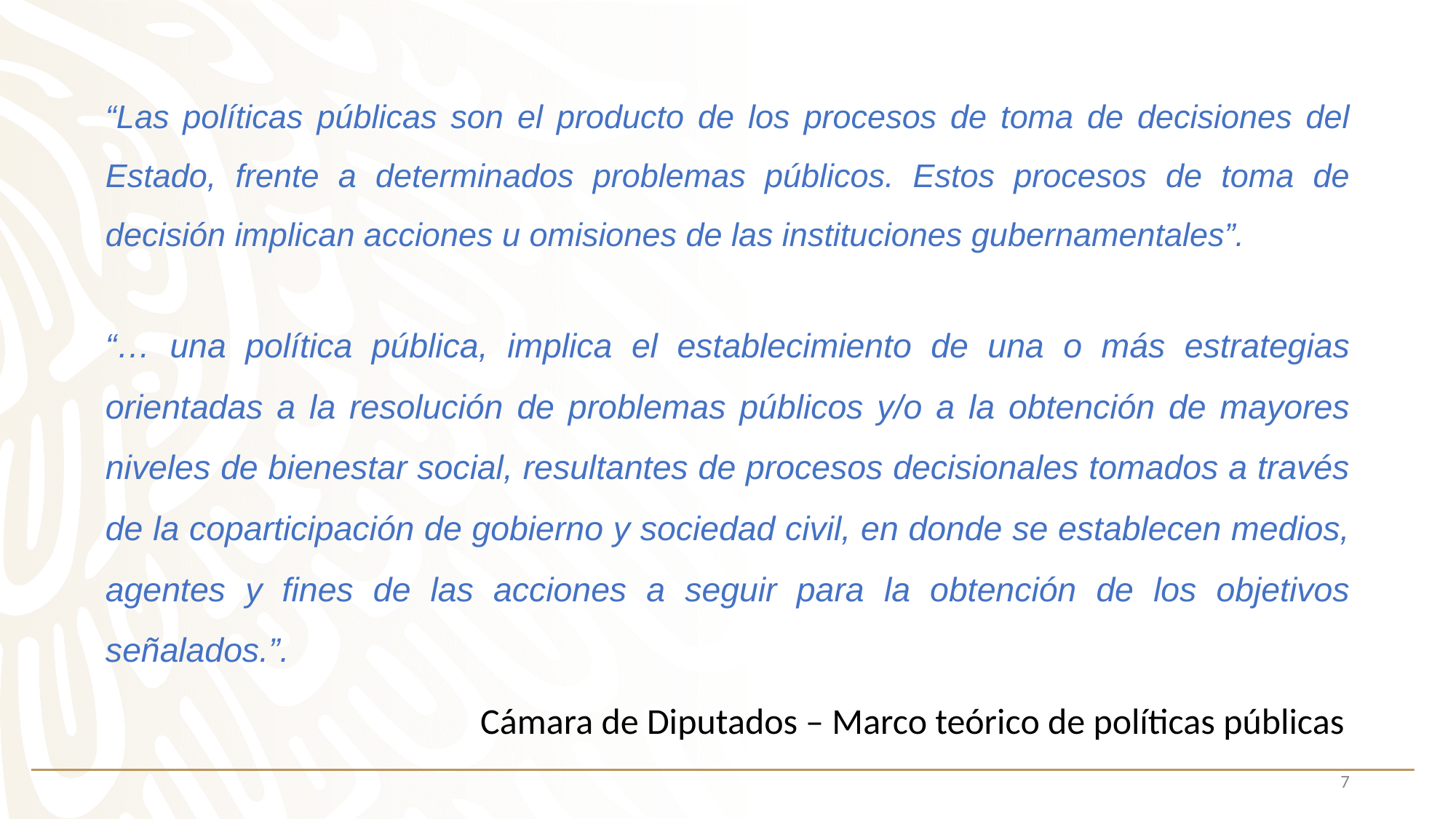

“Las políticas públicas son el producto de los procesos de toma de decisiones del Estado, frente a determinados problemas públicos. Estos procesos de toma de decisión implican acciones u omisiones de las instituciones gubernamentales”.
“… una política pública, implica el establecimiento de una o más estrategias orientadas a la resolución de problemas públicos y/o a la obtención de mayores niveles de bienestar social, resultantes de procesos decisionales tomados a través de la coparticipación de gobierno y sociedad civil, en donde se establecen medios, agentes y fines de las acciones a seguir para la obtención de los objetivos señalados.”.
Cámara de Diputados – Marco teórico de políticas públicas
7